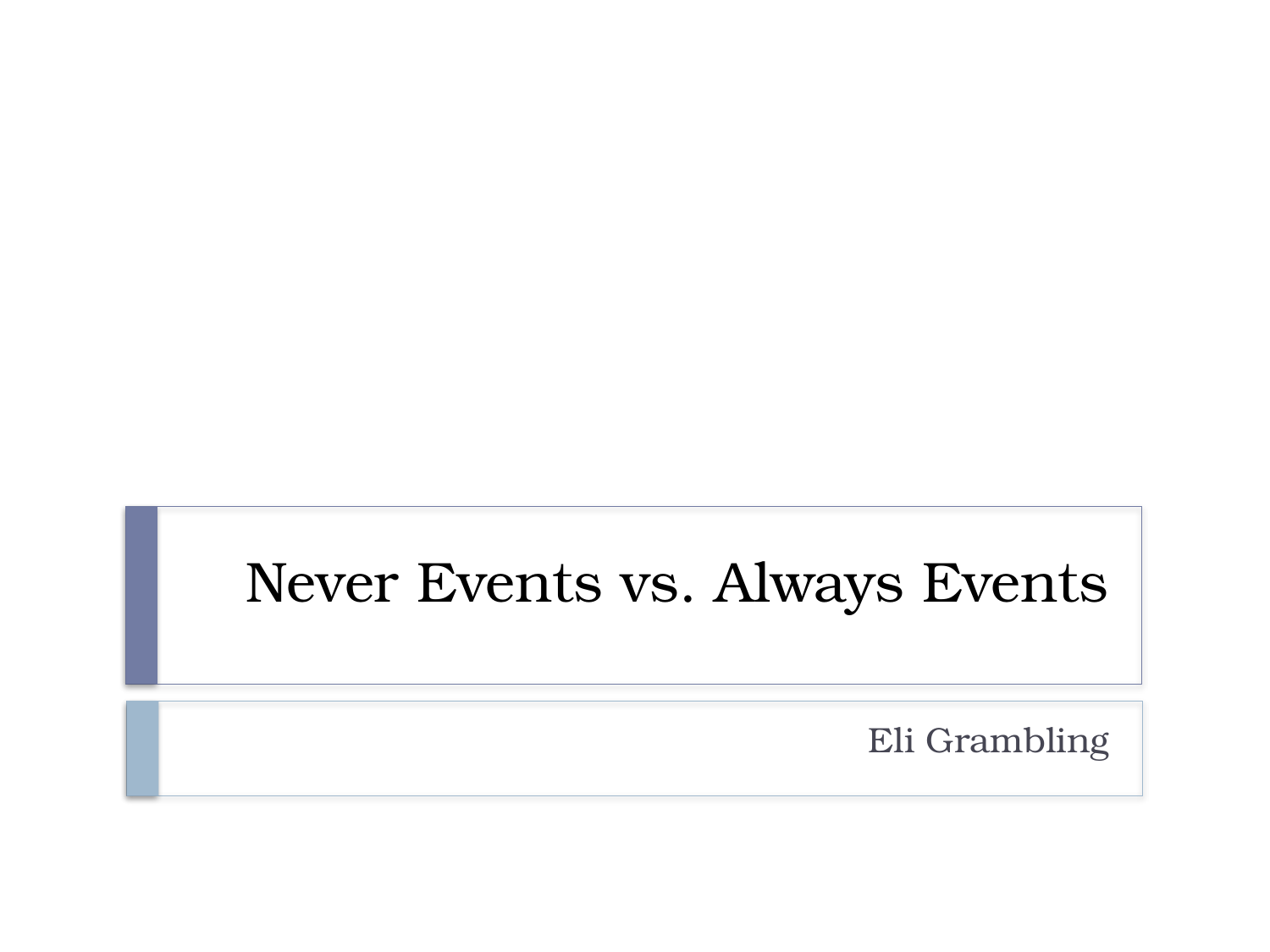

# Never Events vs. Always Events
Eli Grambling